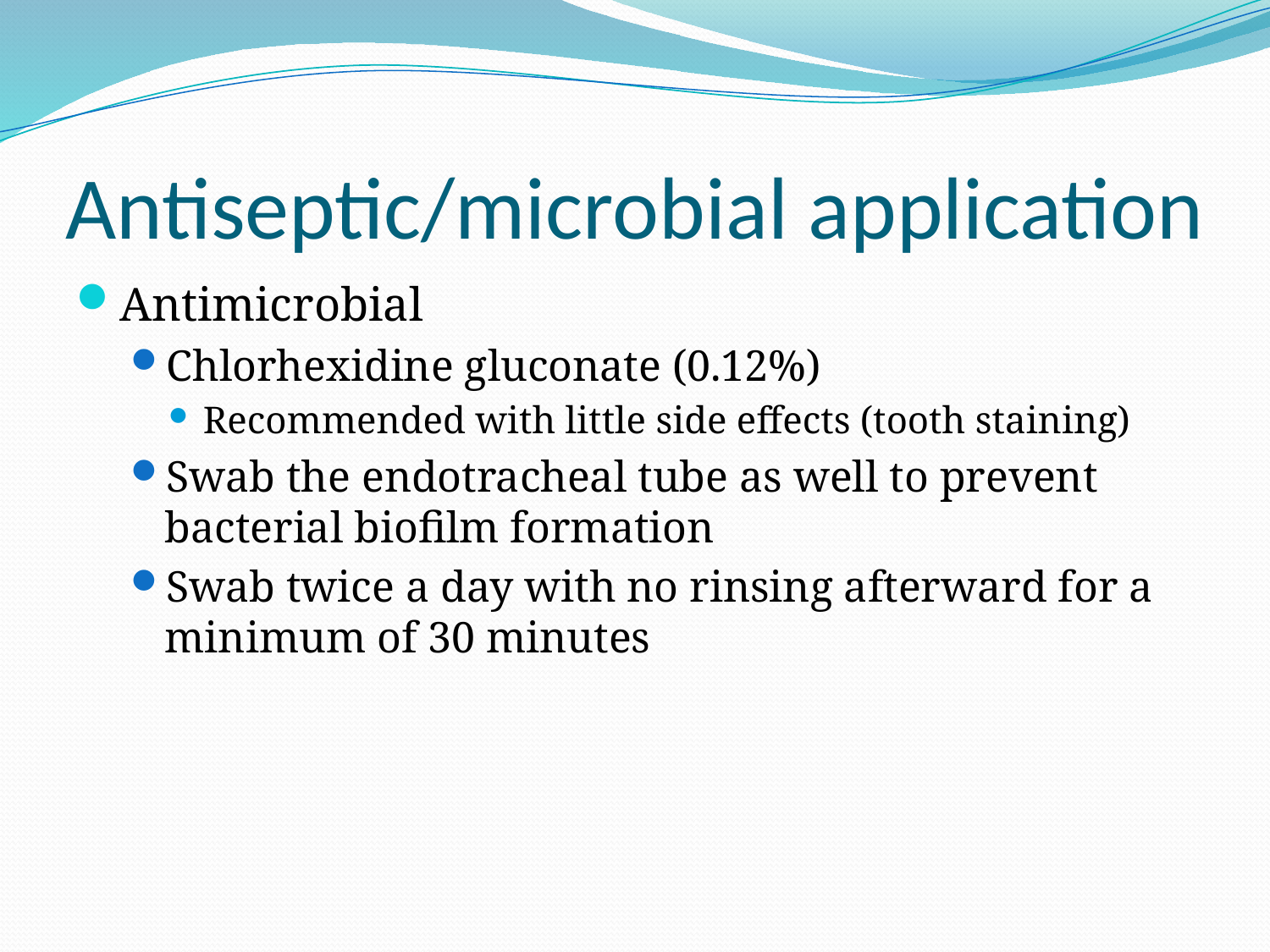

# Antiseptic/microbial application
Antimicrobial
Chlorhexidine gluconate (0.12%)
Recommended with little side effects (tooth staining)
Swab the endotracheal tube as well to prevent bacterial biofilm formation
Swab twice a day with no rinsing afterward for a minimum of 30 minutes